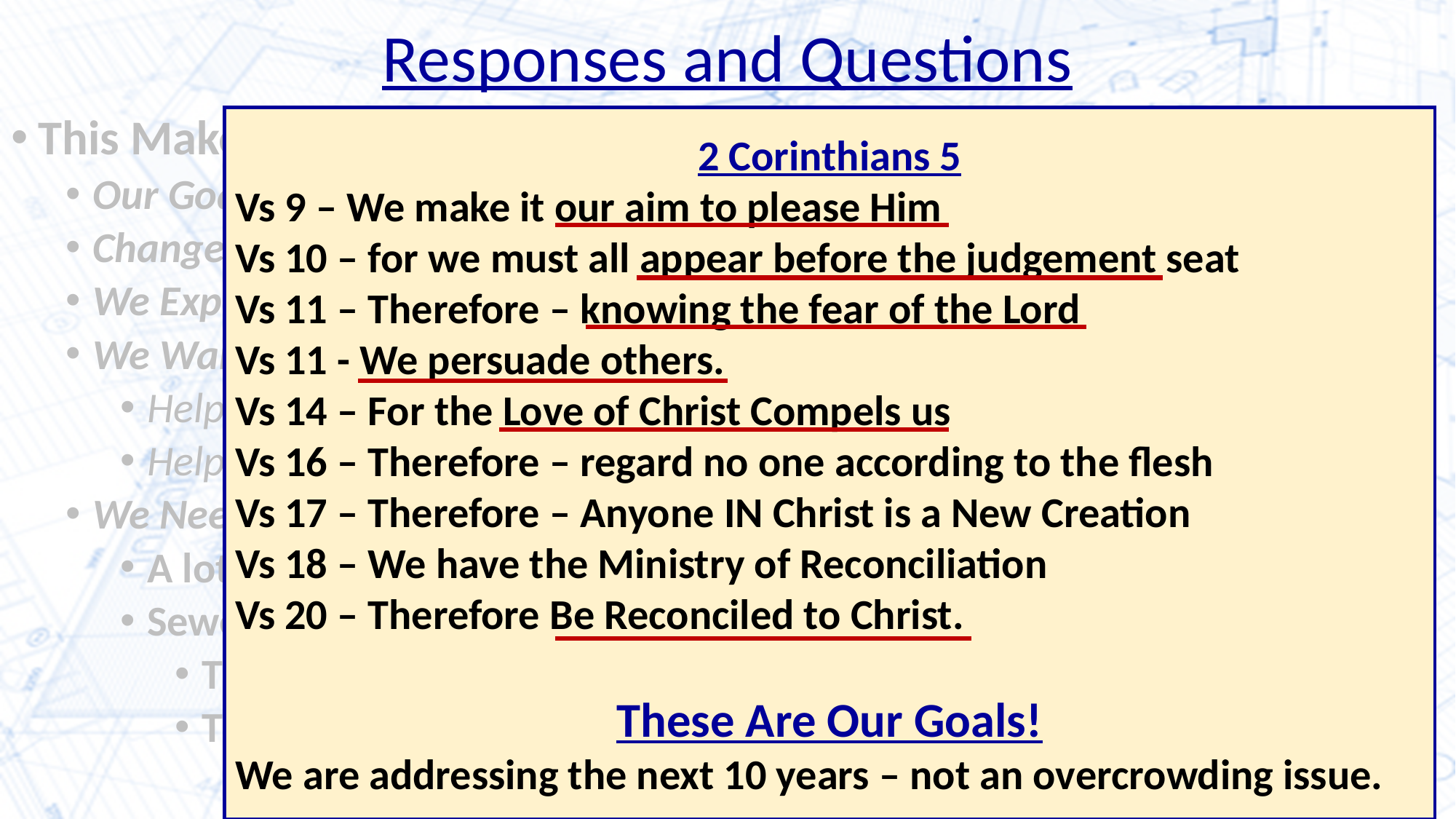

# Responses and Questions
This Makes Me Happy Because We Get to Stay Together
Our Goal Is to Please God – Not Stay in a Comfortable Environment
Change is Inevitable – We Expect, and Pray to Continue to Grow
We Expect, Someday, a Group Will Leave to Start a New Work in Atlanta
We Want To Start Preparing Now
Help Those Who Leave to be Ready for the Work Ahead of Them
Help Those Who Stay to be Ready for Additional work needed from them.
We Need to Be More Evangelistic Now
A lot of the Growth is Swelling, Not Expanding the Lord’s Kingdom
Sewell, Phillip, Bill and Erik –
These men barely have enough time for their own families
They are so busy, and so dedicated to the Lord’s Cause
2 Corinthians 5
Vs 9 – We make it our aim to please Him
Vs 10 – for we must all appear before the judgement seat
Vs 11 – Therefore – knowing the fear of the Lord
Vs 11 - We persuade others.
Vs 14 – For the Love of Christ Compels us
Vs 16 – Therefore – regard no one according to the flesh
Vs 17 – Therefore – Anyone IN Christ is a New Creation
Vs 18 – We have the Ministry of Reconciliation
Vs 20 – Therefore Be Reconciled to Christ.

These Are Our Goals!
We are addressing the next 10 years – not an overcrowding issue.